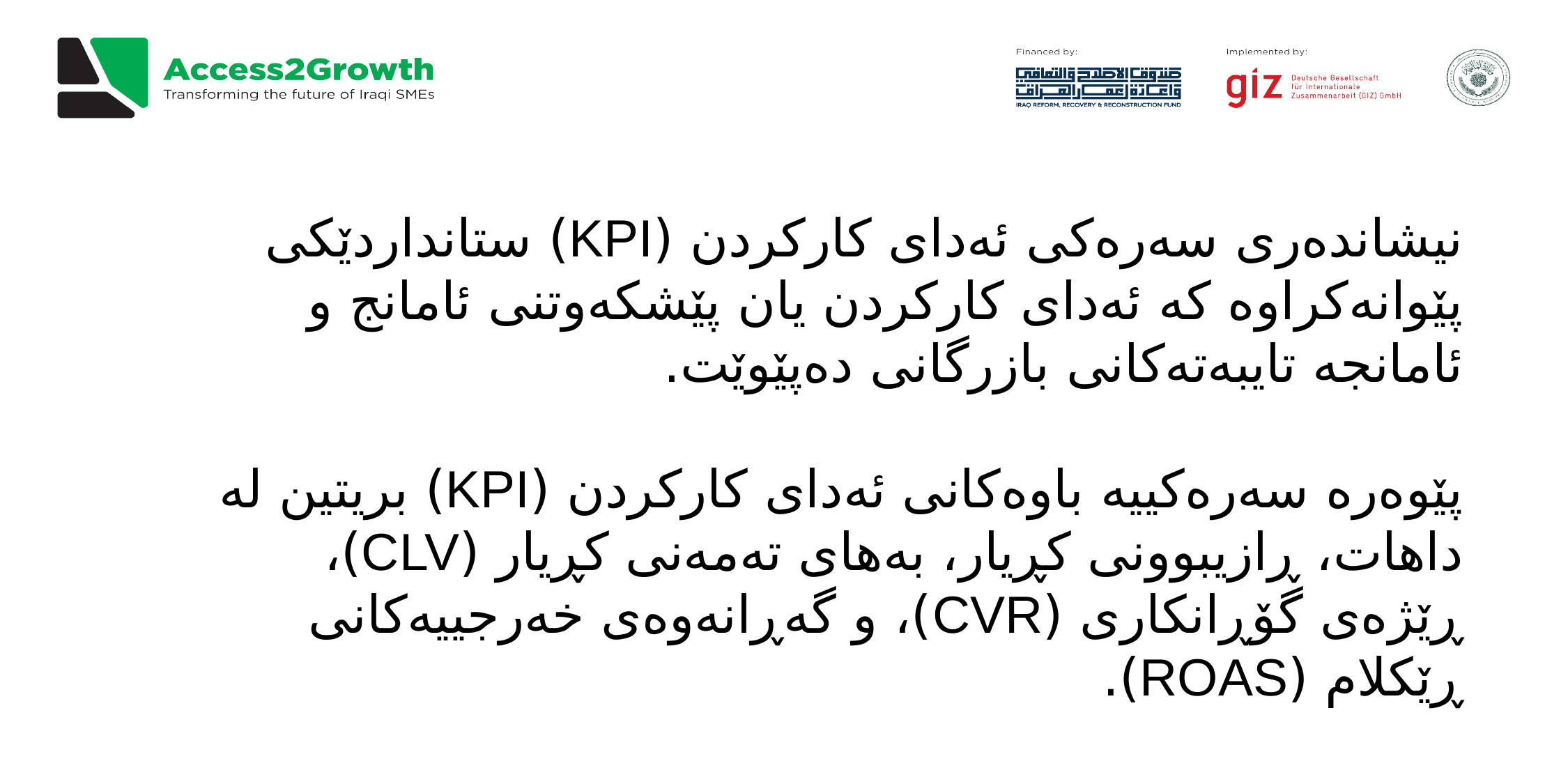

نیشاندەری سەرەکی ئەدای کارکردن (KPI) ستانداردێکی پێوانەکراوە کە ئەدای کارکردن یان پێشکەوتنی ئامانج و ئامانجە تایبەتەکانی بازرگانی دەپێوێت.

پێوەرە سەرەکییە باوەکانی ئەدای کارکردن (KPI) بریتین لە داهات، ڕازیبوونی کڕیار، بەهای تەمەنی کڕیار (CLV)، ڕێژەی گۆڕانکاری (CVR)، و گەڕانەوەی خەرجییەکانی ڕێکلام (ROAS).